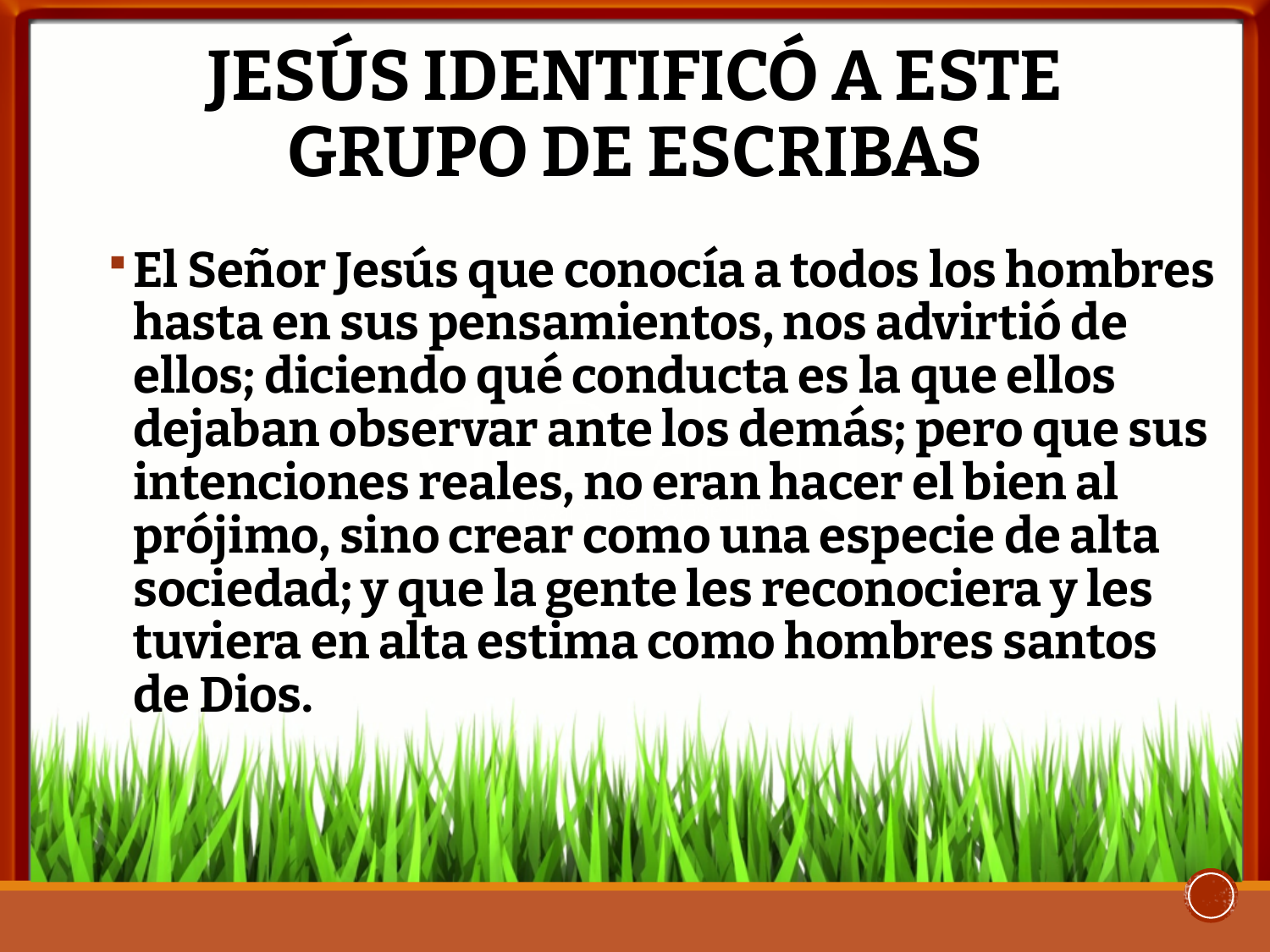

# Jesús identificó a este grupo de escribas
El Señor Jesús que conocía a todos los hombres hasta en sus pensamientos, nos advirtió de ellos; diciendo qué conducta es la que ellos dejaban observar ante los demás; pero que sus intenciones reales, no eran hacer el bien al prójimo, sino crear como una especie de alta sociedad; y que la gente les reconociera y les tuviera en alta estima como hombres santos de Dios.